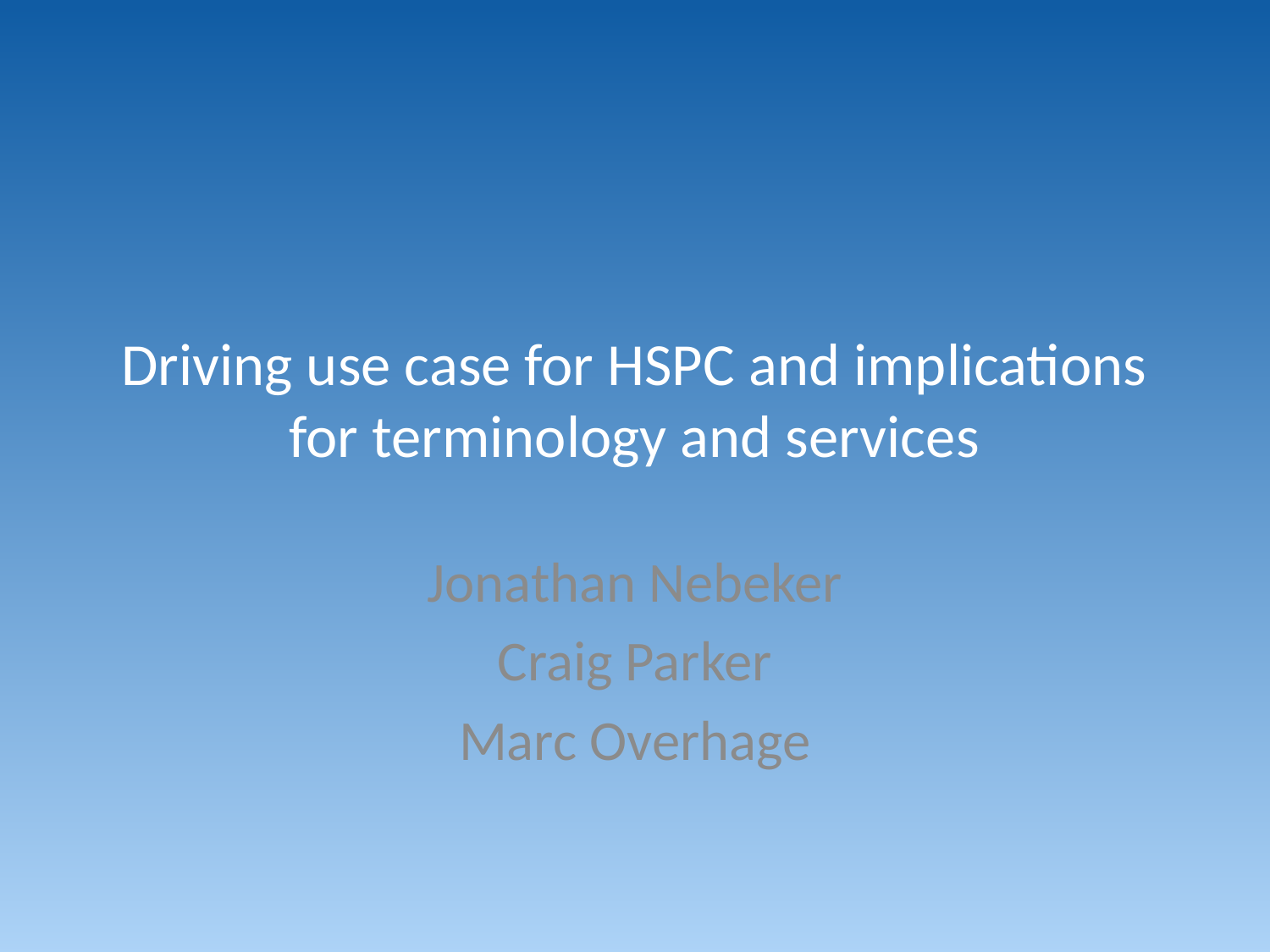

# Driving use case for HSPC and implications for terminology and services
Jonathan Nebeker
Craig Parker
Marc Overhage